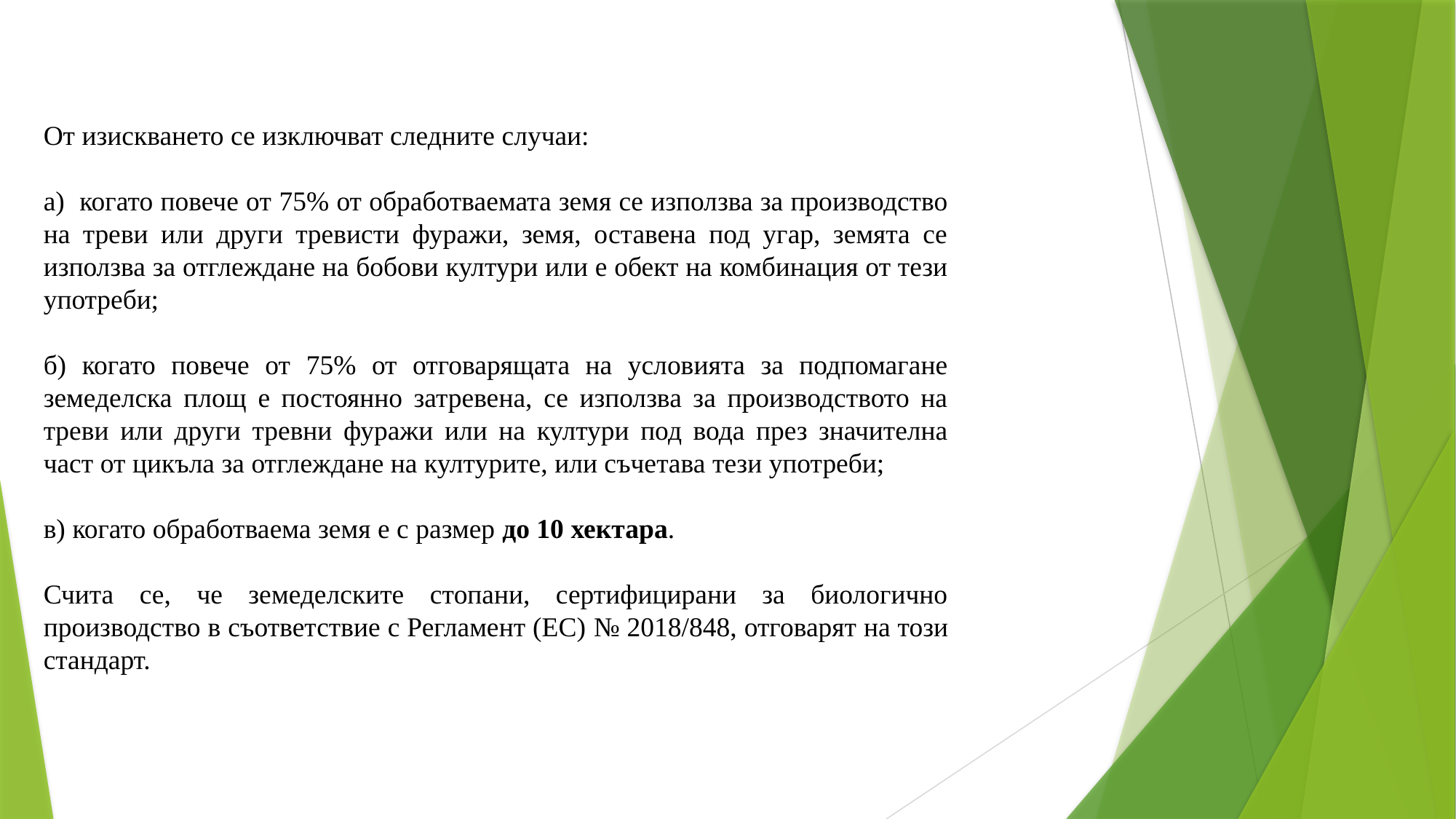

От изискването се изключват следните случаи:

а)  когато повече от 75% от обработваемата земя се използва за производство на треви или други тревисти фуражи, земя, оставена под угар, земята се използва за отглеждане на бобови култури или е обект на комбинация от тези употреби;

б) когато повече от 75% от отговарящата на условията за подпомагане земеделска площ е постоянно затревена, се използва за производството на треви или други тревни фуражи или на култури под вода през значителна част от цикъла за отглеждане на културите, или съчетава тези употреби;

в) когато обработваема земя е с размер до 10 хектара.

Счита се, че земеделските стопани, сертифицирани за биологично производство в съответствие с Регламент (ЕС) № 2018/848, отговарят на този стандарт.